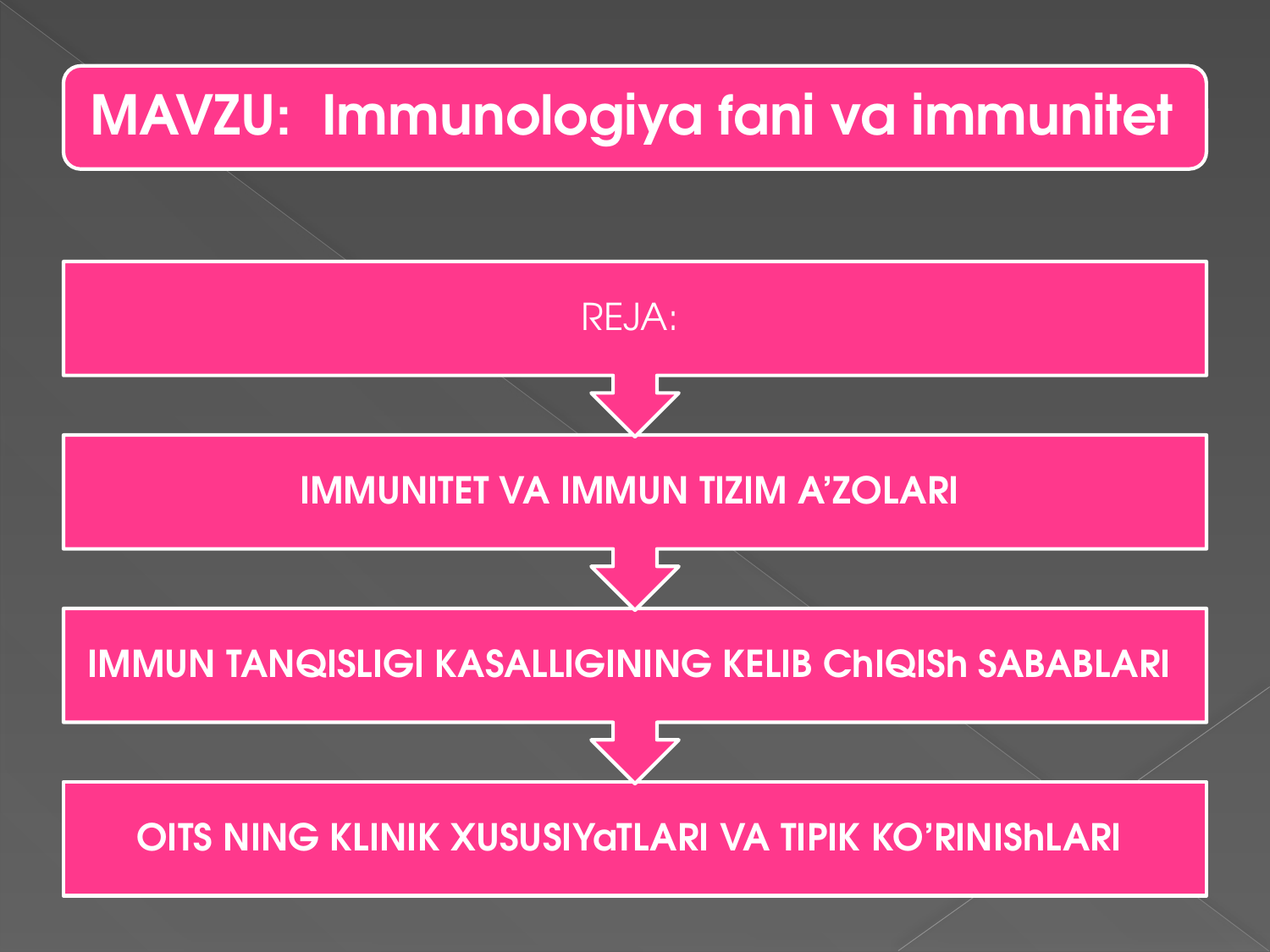

MAVZU:  Immunologiya fani va immunitet
OITS NING KLINIK XUSUSIYaTLARI VA TIPIK KO’RINIShLARI
IMMUN TANQISLIGI KASALLIGINING KELIB ChIQISh SABABLARI
IMMUNITET VA IMMUN TIZIM A’ZOLARI
REJA: